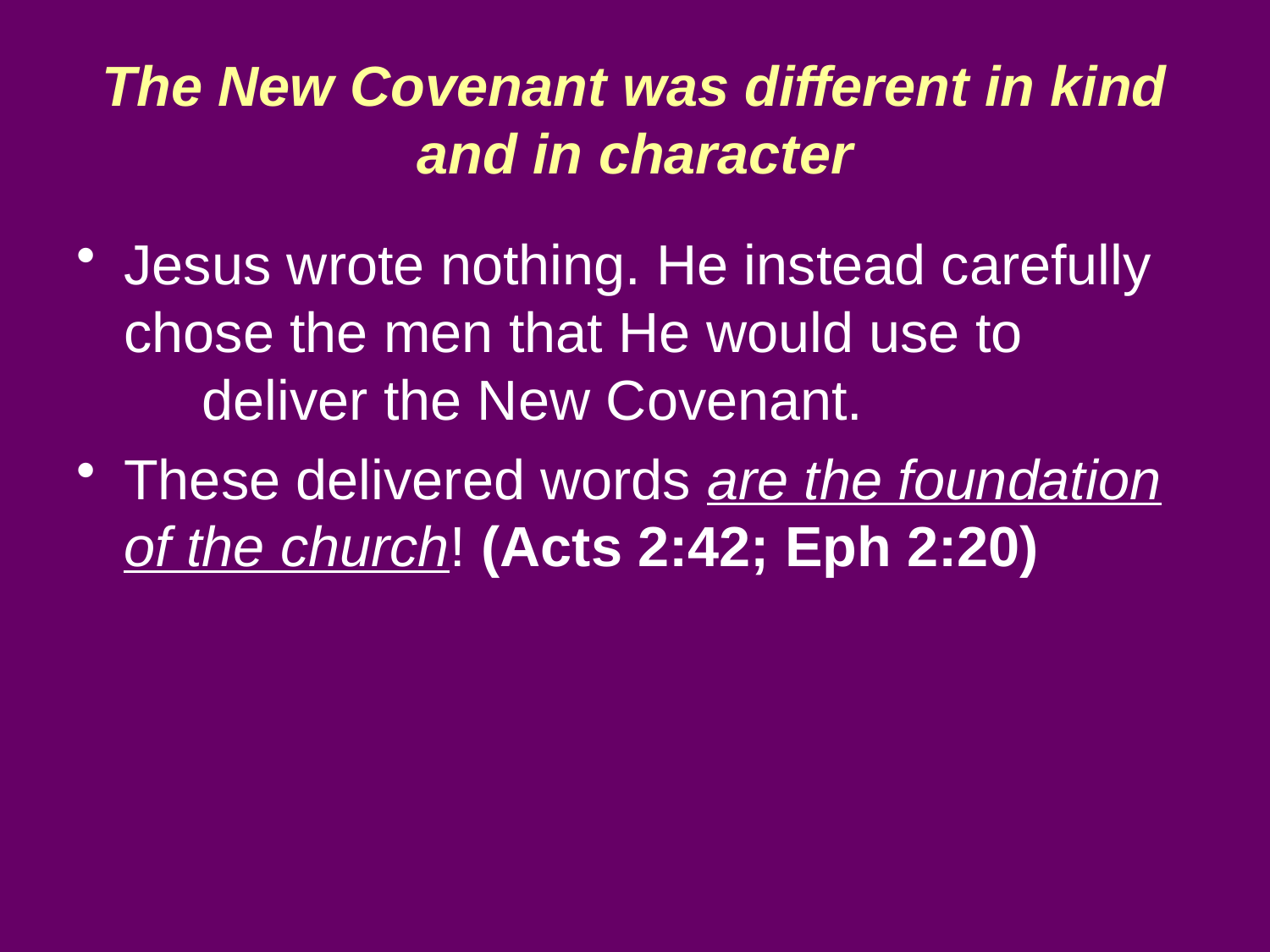

# The New Covenant was different in kind and in character
Jesus wrote nothing. He instead carefully chose the men that He would use to                deliver the New Covenant.
These delivered words are the foundation of the church! (Acts 2:42; Eph 2:20)